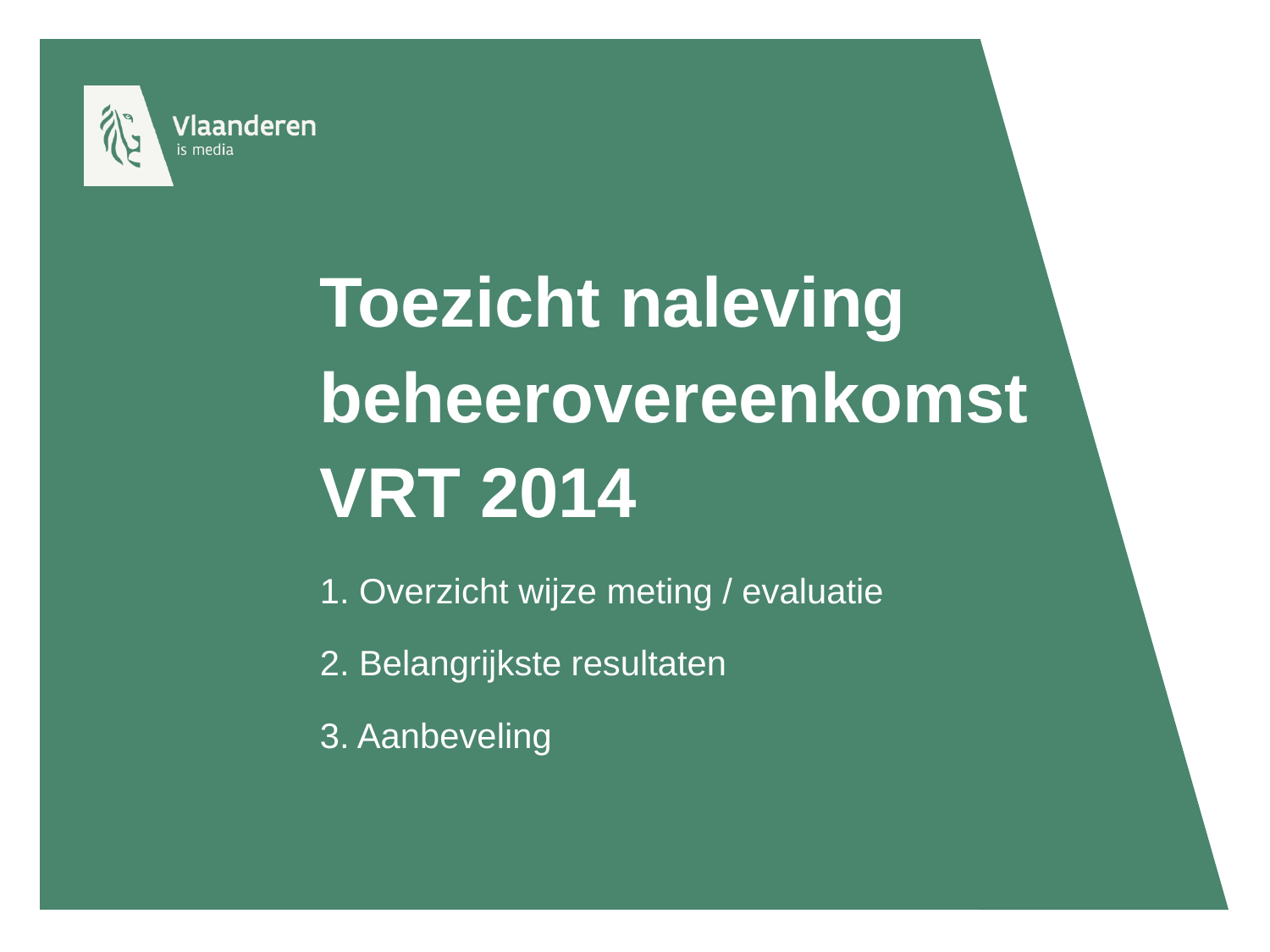

# Toezicht naleving beheerovereenkomst VRT 2014
1. Overzicht wijze meting / evaluatie

2. Belangrijkste resultaten

3. Aanbeveling